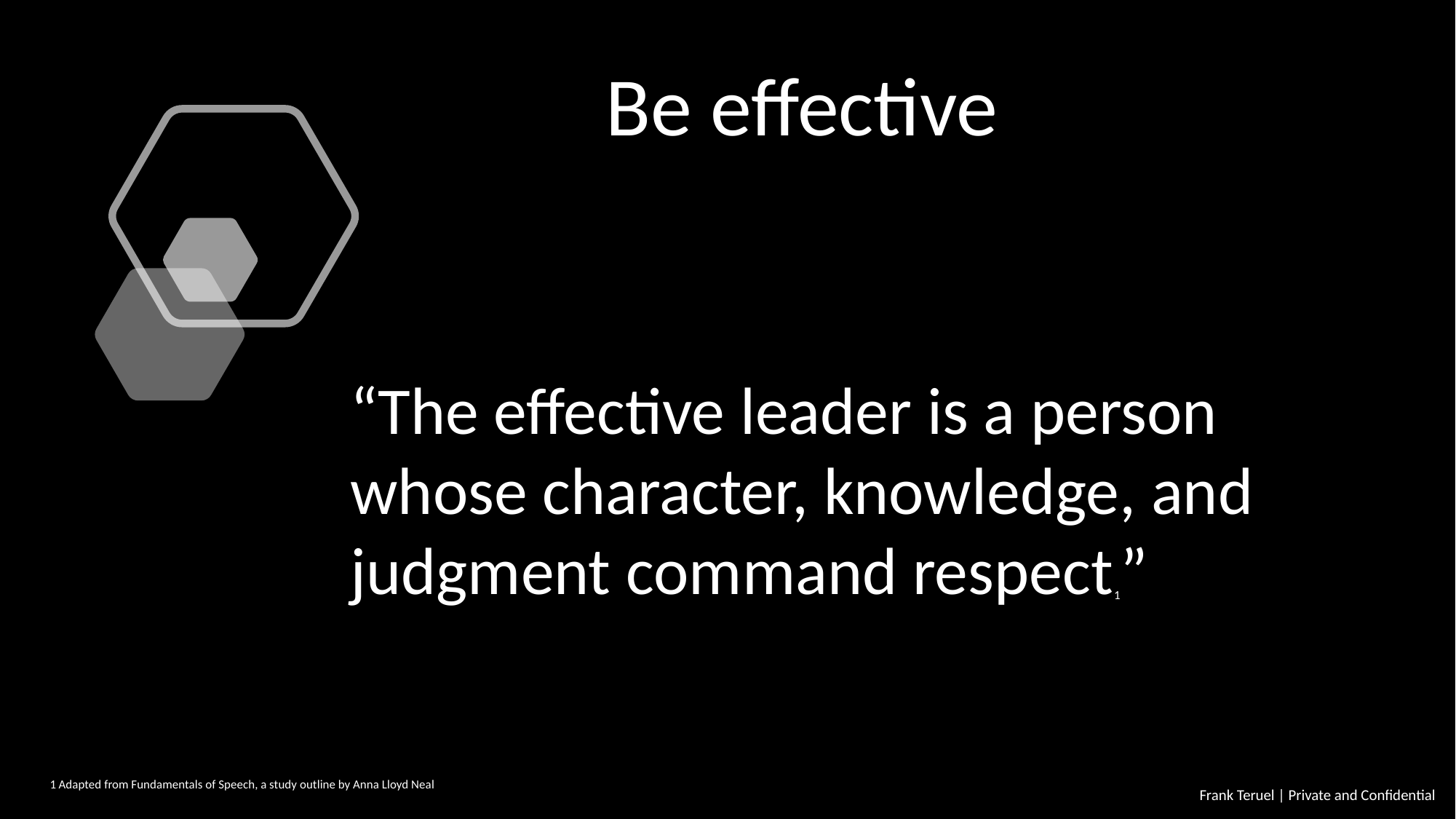

# Be effective

“The effective leader is a person whose character, knowledge, and judgment command respect1”
 1 Adapted from Fundamentals of Speech, a study outline by Anna Lloyd Neal
Frank Teruel | Private and Confidential